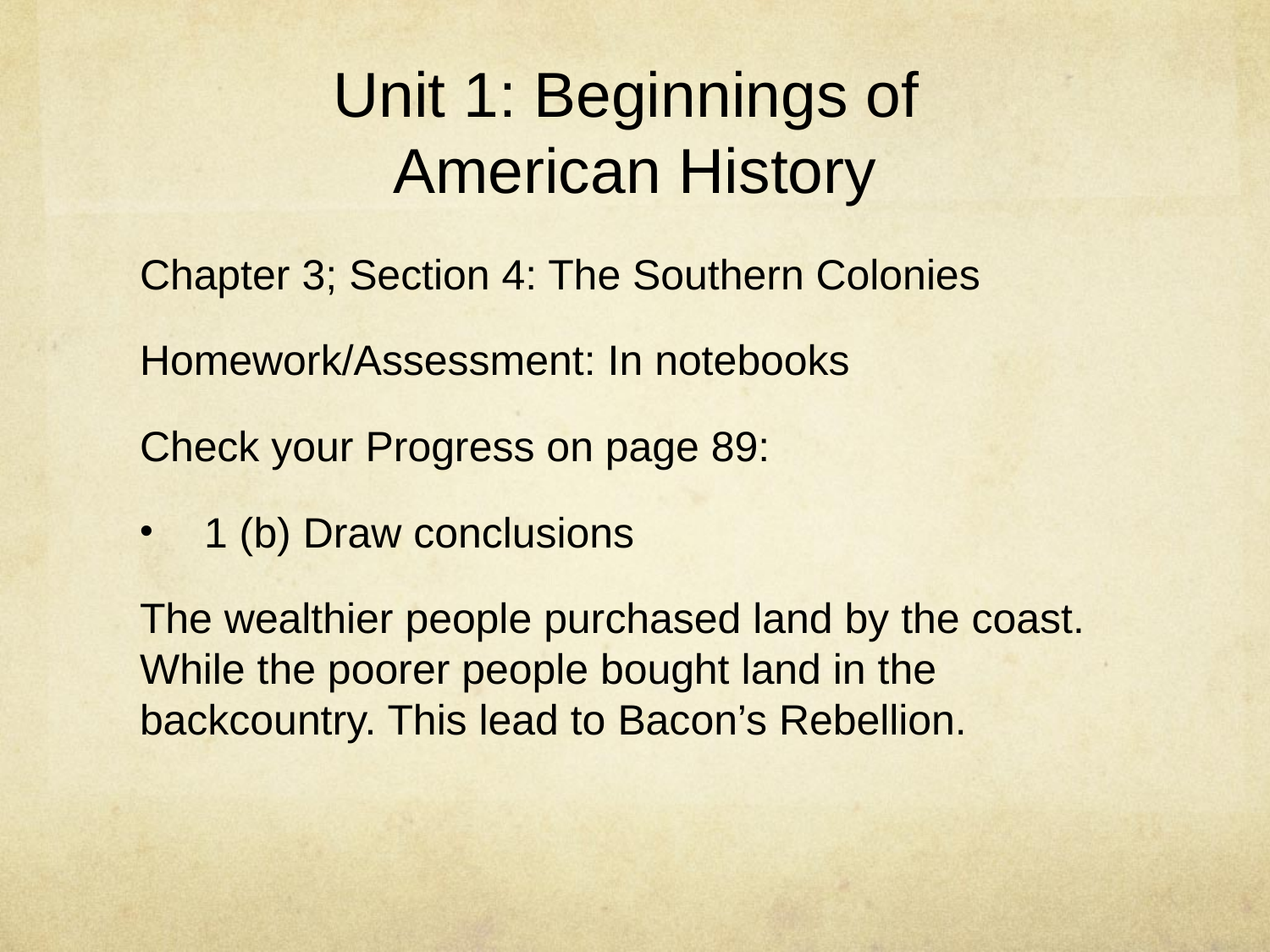

# Unit 1: Beginnings of American History
Chapter 3; Section 4: The Southern Colonies
Homework/Assessment: In notebooks
Check your Progress on page 89:
1 (b) Draw conclusions
The wealthier people purchased land by the coast. While the poorer people bought land in the backcountry. This lead to Bacon’s Rebellion.